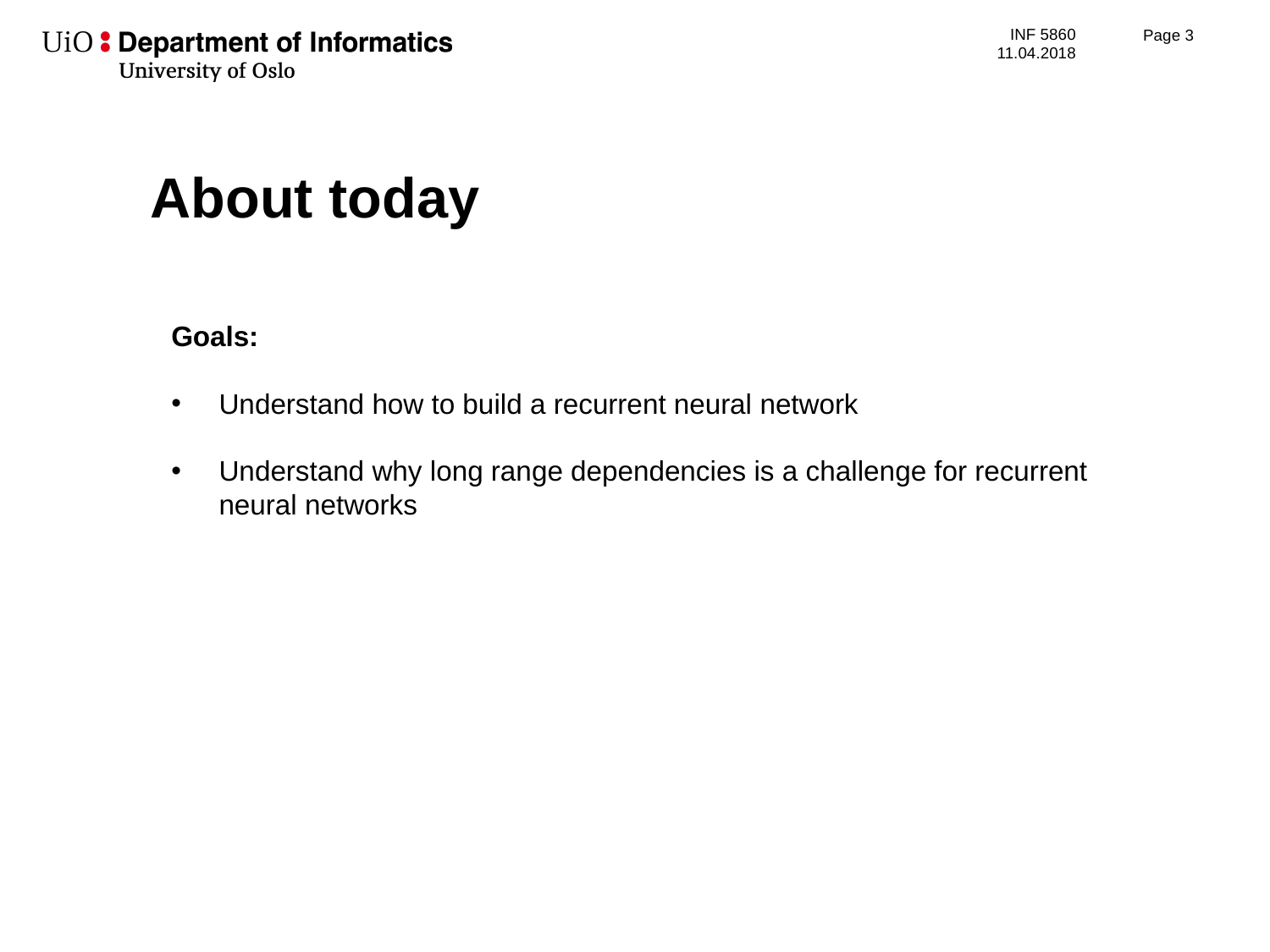

Page 3
# About today

Goals:

Understand how to build a recurrent neural network

Understand why long range dependencies is a challenge for recurrent neural networks